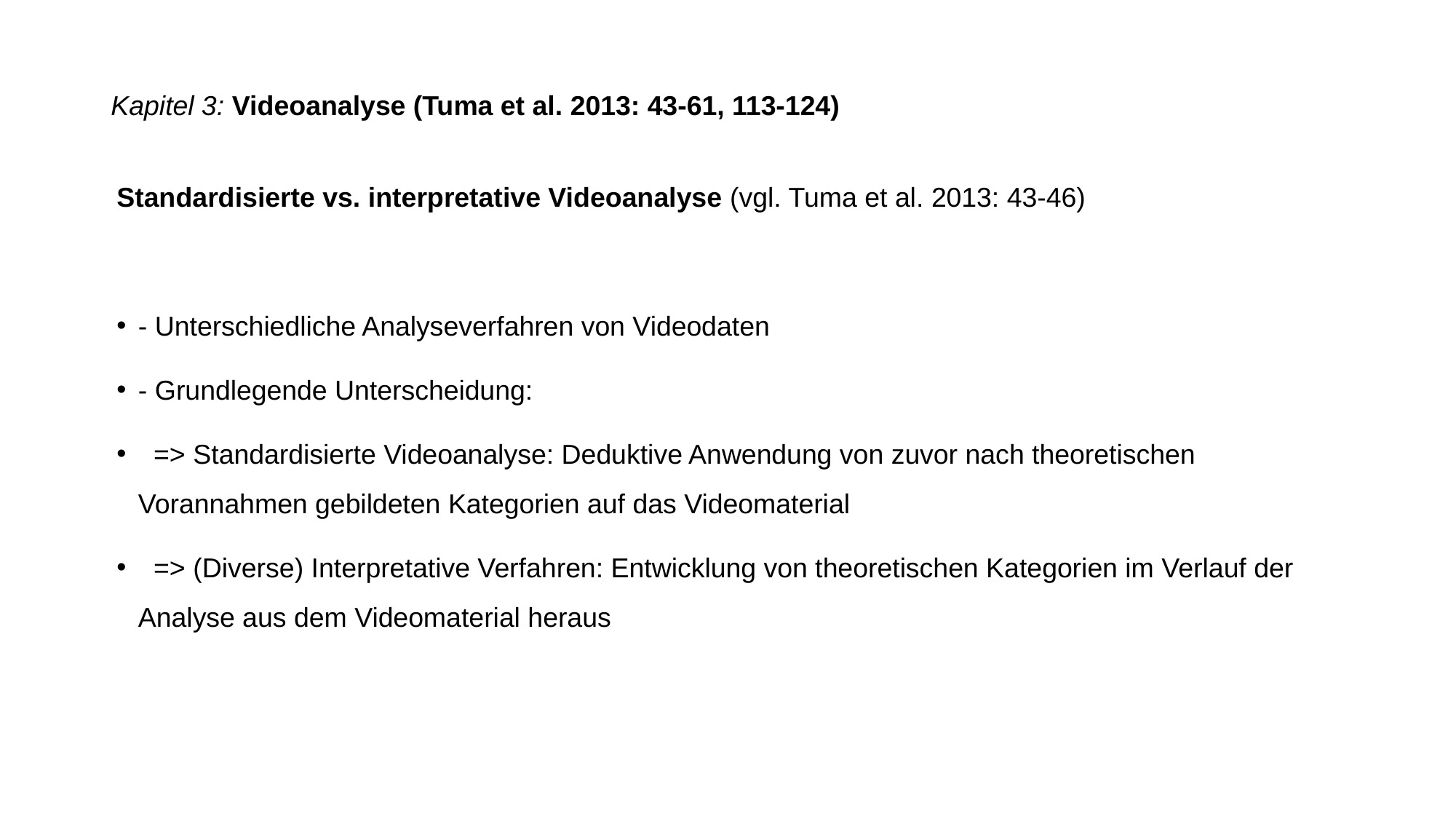

# Kapitel 3: Videoanalyse (Tuma et al. 2013: 43-61, 113-124)
Standardisierte vs. interpretative Videoanalyse (vgl. Tuma et al. 2013: 43-46)

- Unterschiedliche Analyseverfahren von Videodaten
- Grundlegende Unterscheidung:
  => Standardisierte Videoanalyse: Deduktive Anwendung von zuvor nach theoretischen Vorannahmen gebildeten Kategorien auf das Videomaterial
  => (Diverse) Interpretative Verfahren: Entwicklung von theoretischen Kategorien im Verlauf der Analyse aus dem Videomaterial heraus